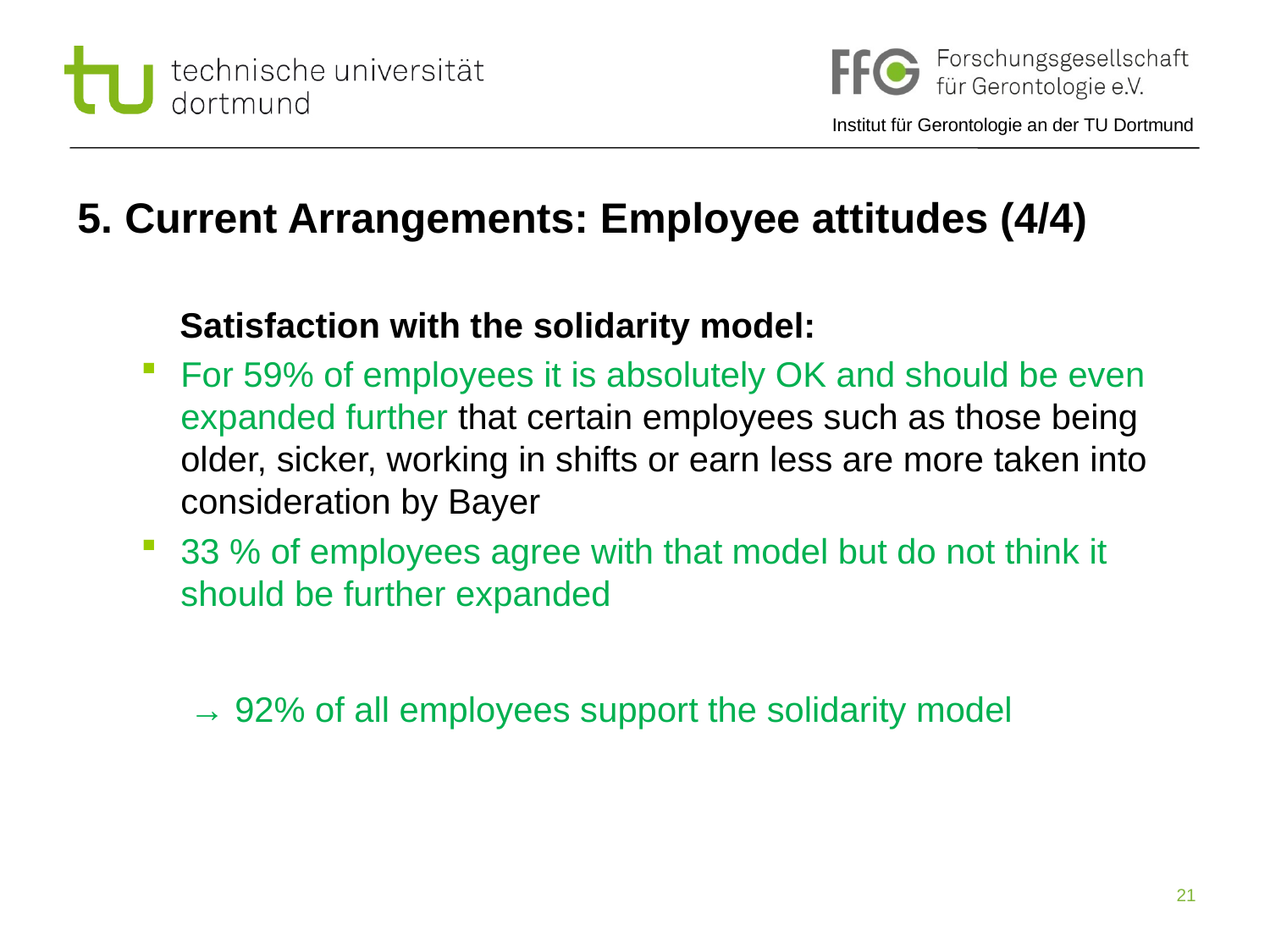

# 5. Current Arrangements: Employee attitudes (4/4)
    Satisfaction with the solidarity model:
For 59% of employees it is absolutely OK and should be even expanded further that certain employees such as those being older, sicker, working in shifts or earn less are more taken into consideration by Bayer
33 % of employees agree with that model but do not think it should be further expanded

     → 92% of all employees support the solidarity model